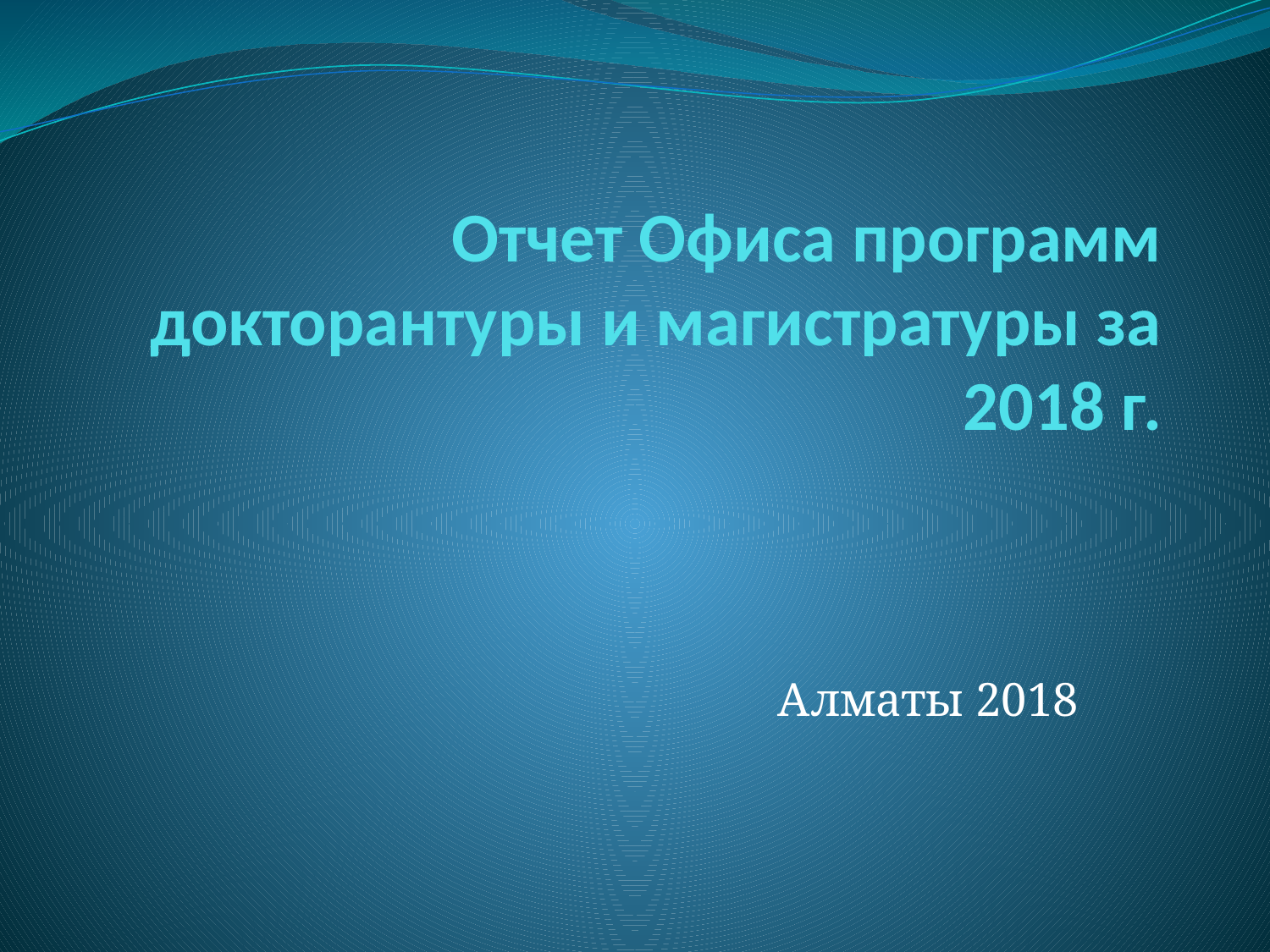

# Отчет Офиса программ докторантуры и магистратуры за 2018 г.
Алматы 2018